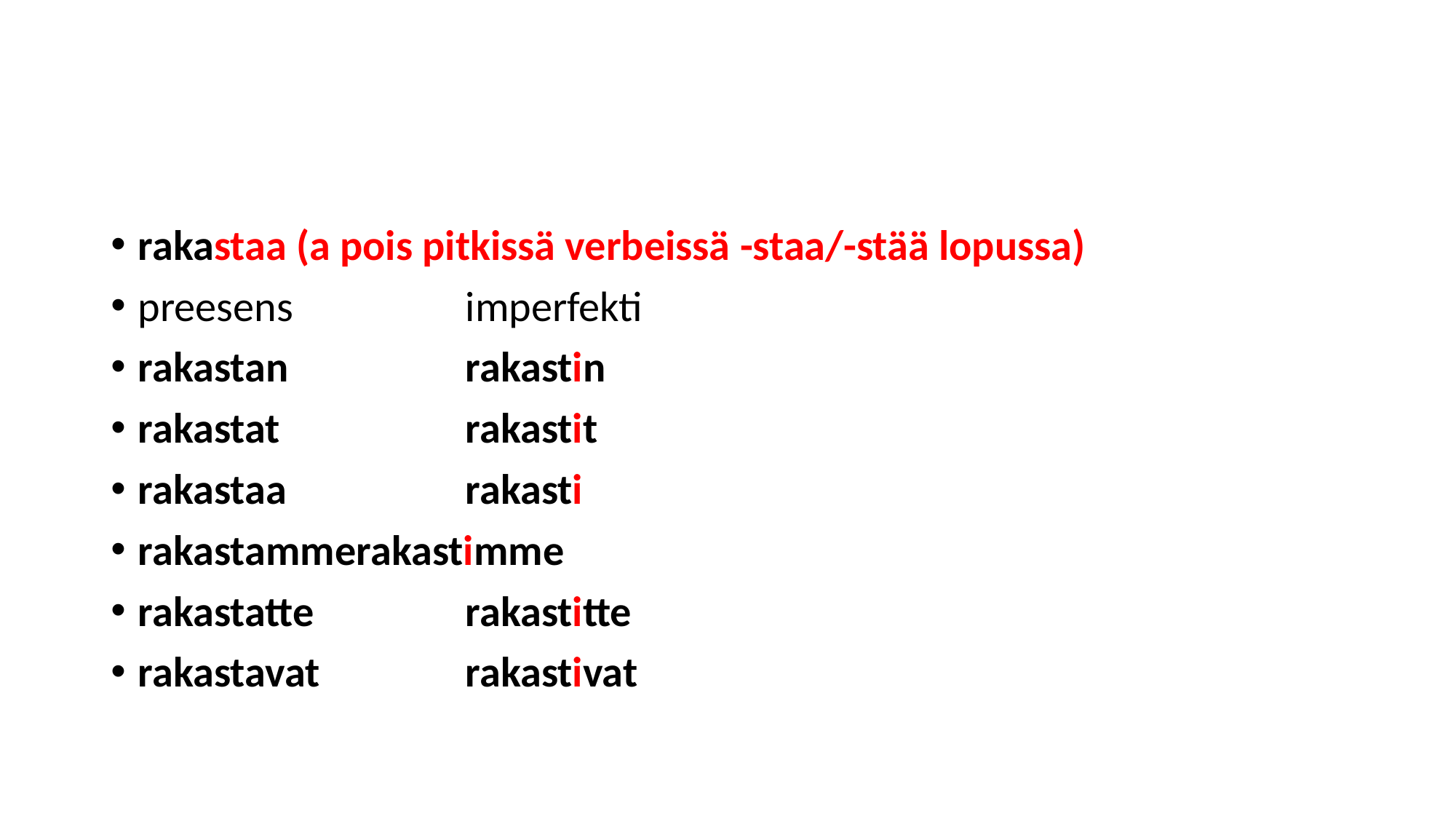

#
rakastaa (a pois pitkissä verbeissä -staa/-stää lopussa)
preesens		imperfekti
rakastan		rakastin
rakastat		rakastit
rakastaa		rakasti
rakastamme	rakastimme
rakastatte		rakastitte
rakastavat		rakastivat